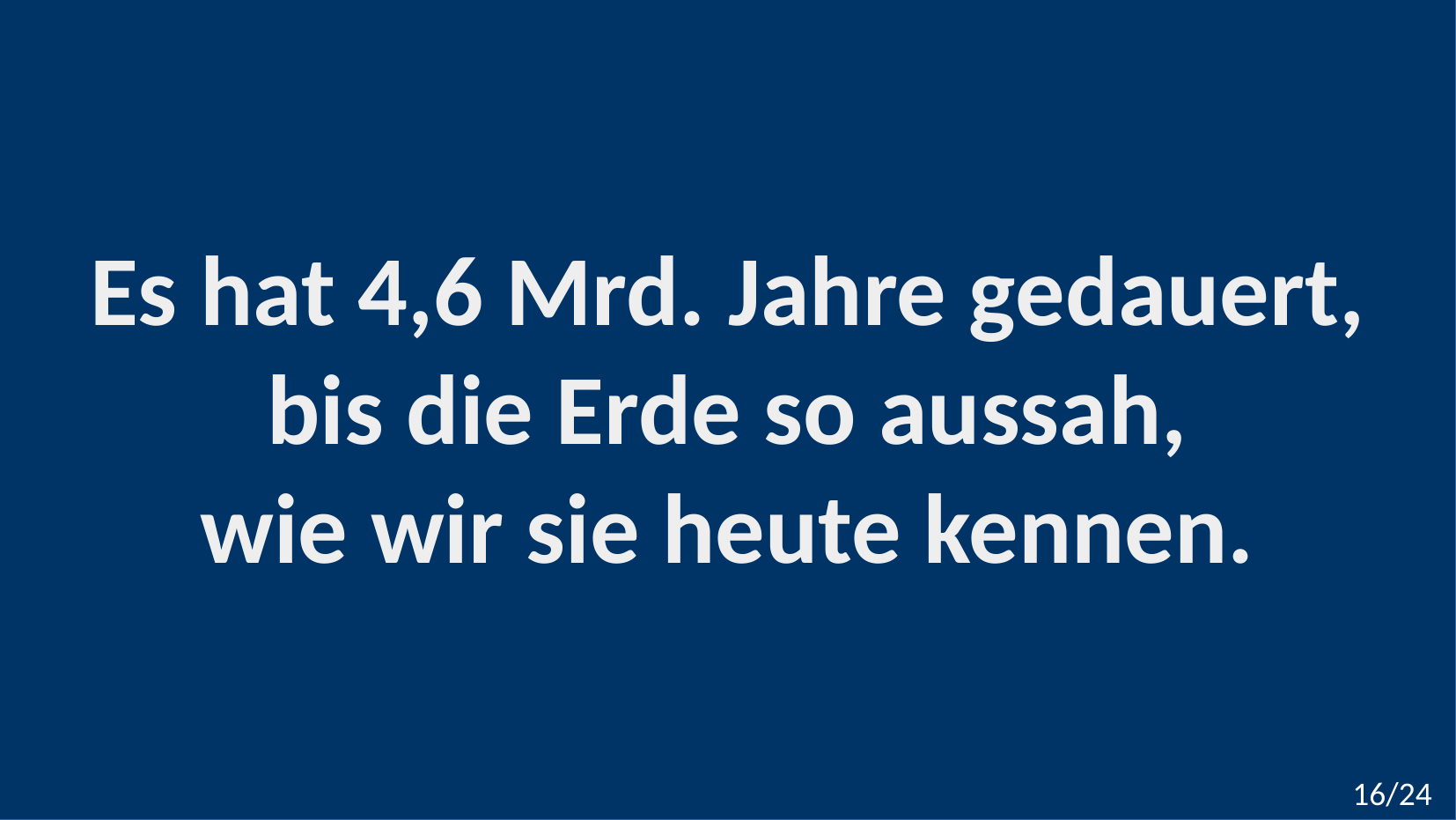

Es hat 4,6 Mrd. Jahre gedauert,
bis die Erde so aussah,
wie wir sie heute kennen.
16/24